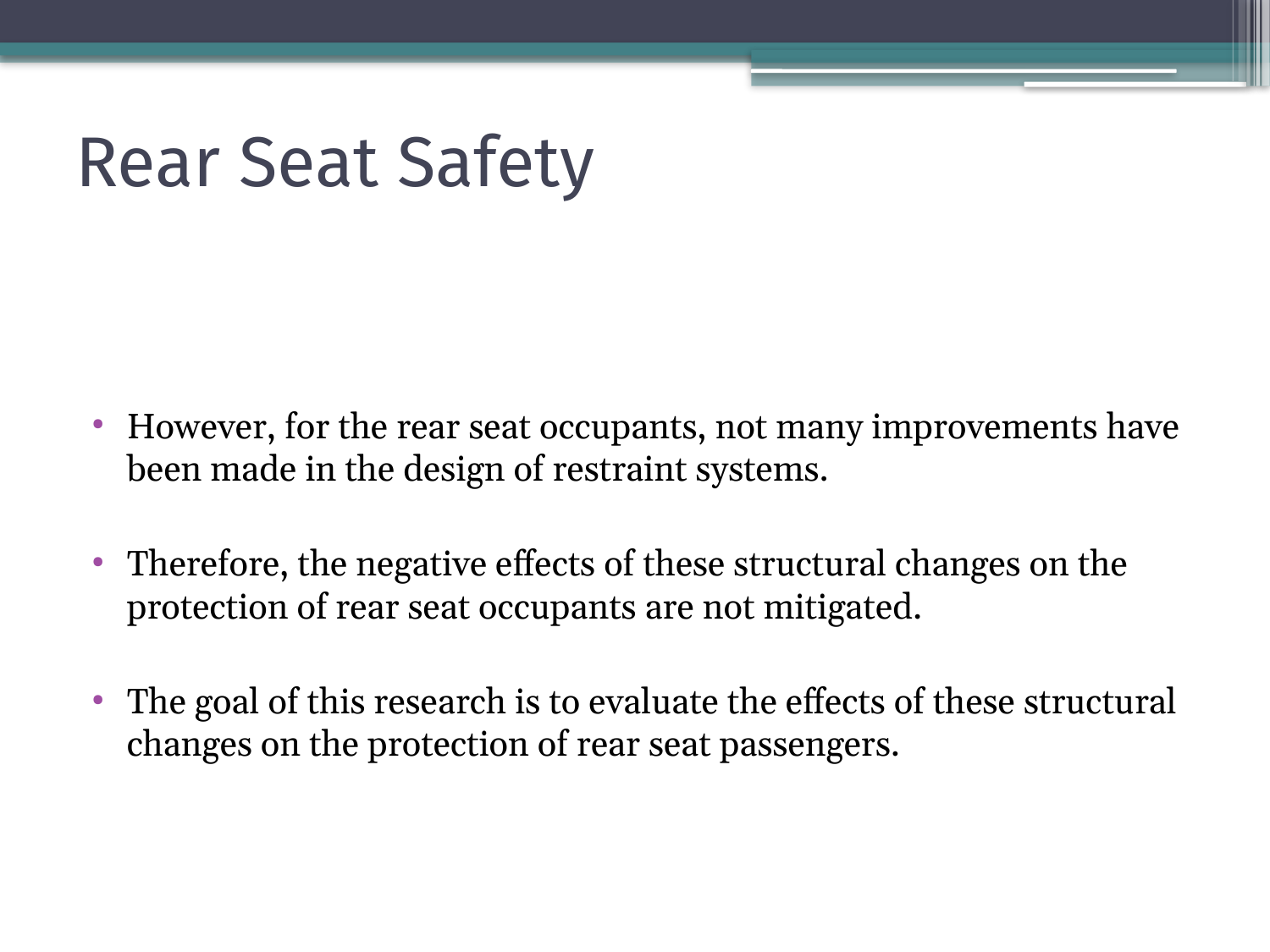

# Rear Seat Safety
However, for the rear seat occupants, not many improvements have been made in the design of restraint systems.

Therefore, the negative effects of these structural changes on the protection of rear seat occupants are not mitigated.

The goal of this research is to evaluate the effects of these structural changes on the protection of rear seat passengers.